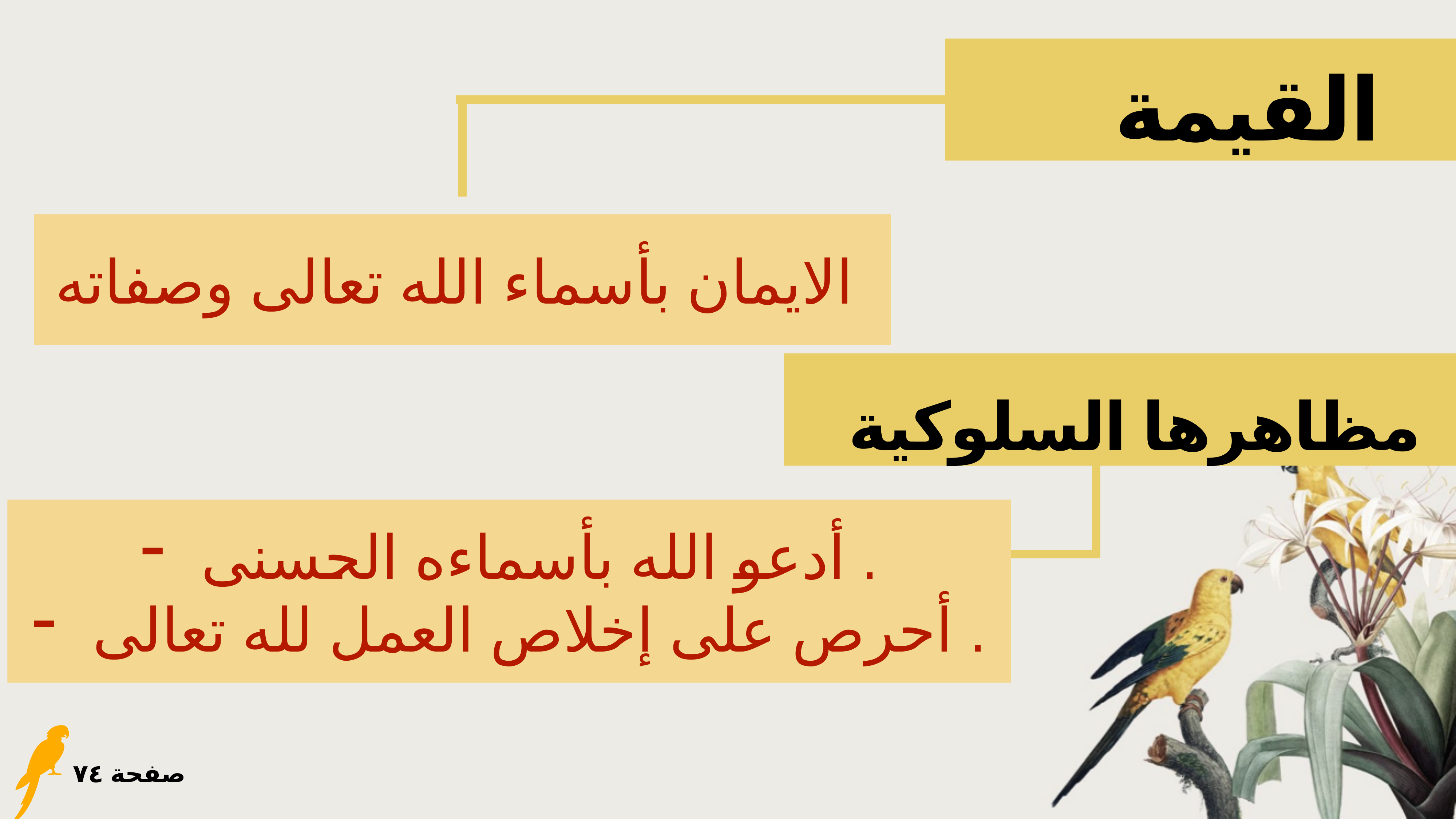

# القيمة

الايمان بأسماء الله تعالى وصفاته
مظاهرها السلوكية

أدعو الله بأسماءه الحسنى .
أحرص على إخلاص العمل لله تعالى .

صفحة ٧٤